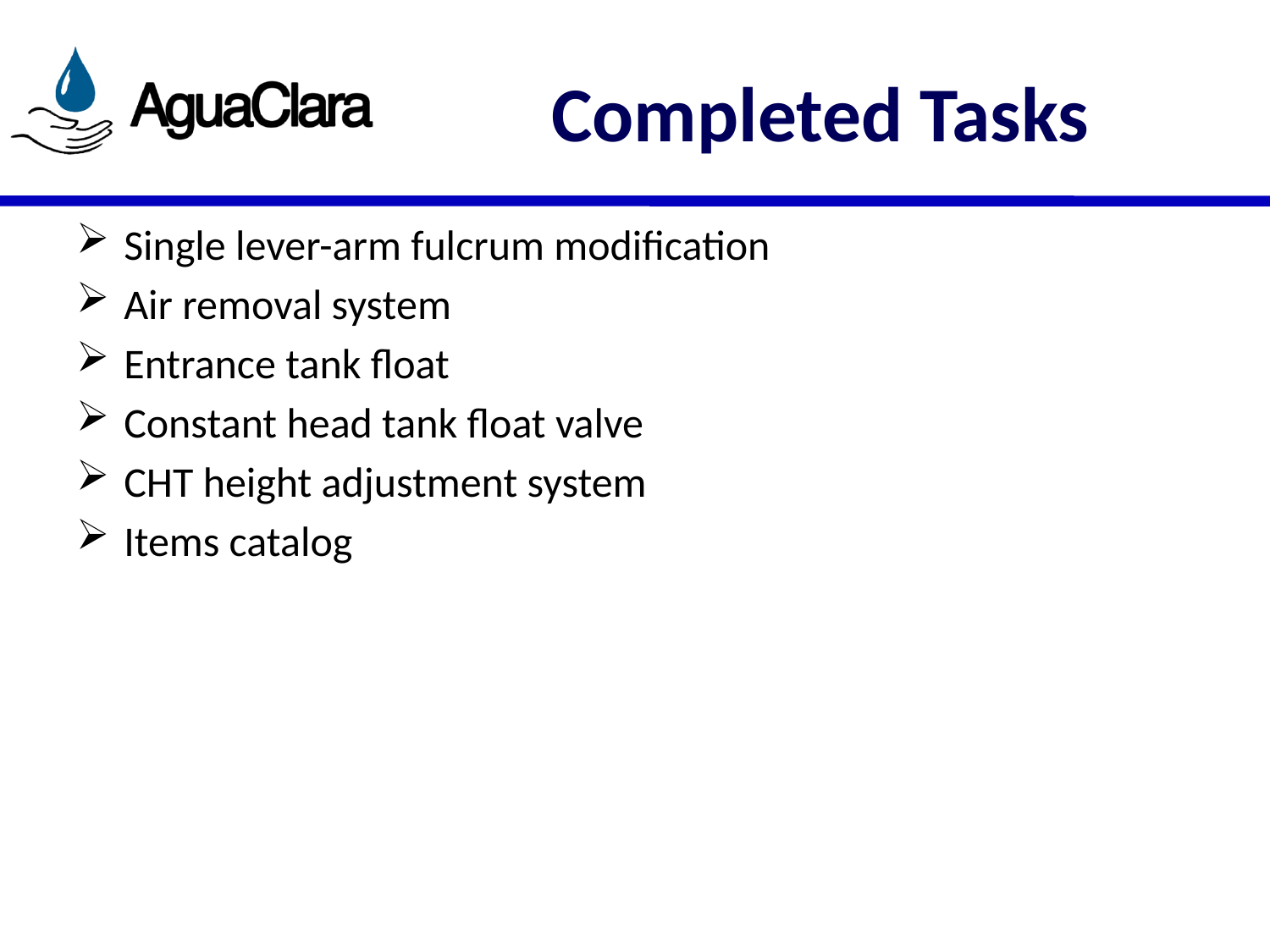

# Completed Tasks
Single lever-arm fulcrum modification
Air removal system
Entrance tank float
Constant head tank float valve
CHT height adjustment system
Items catalog